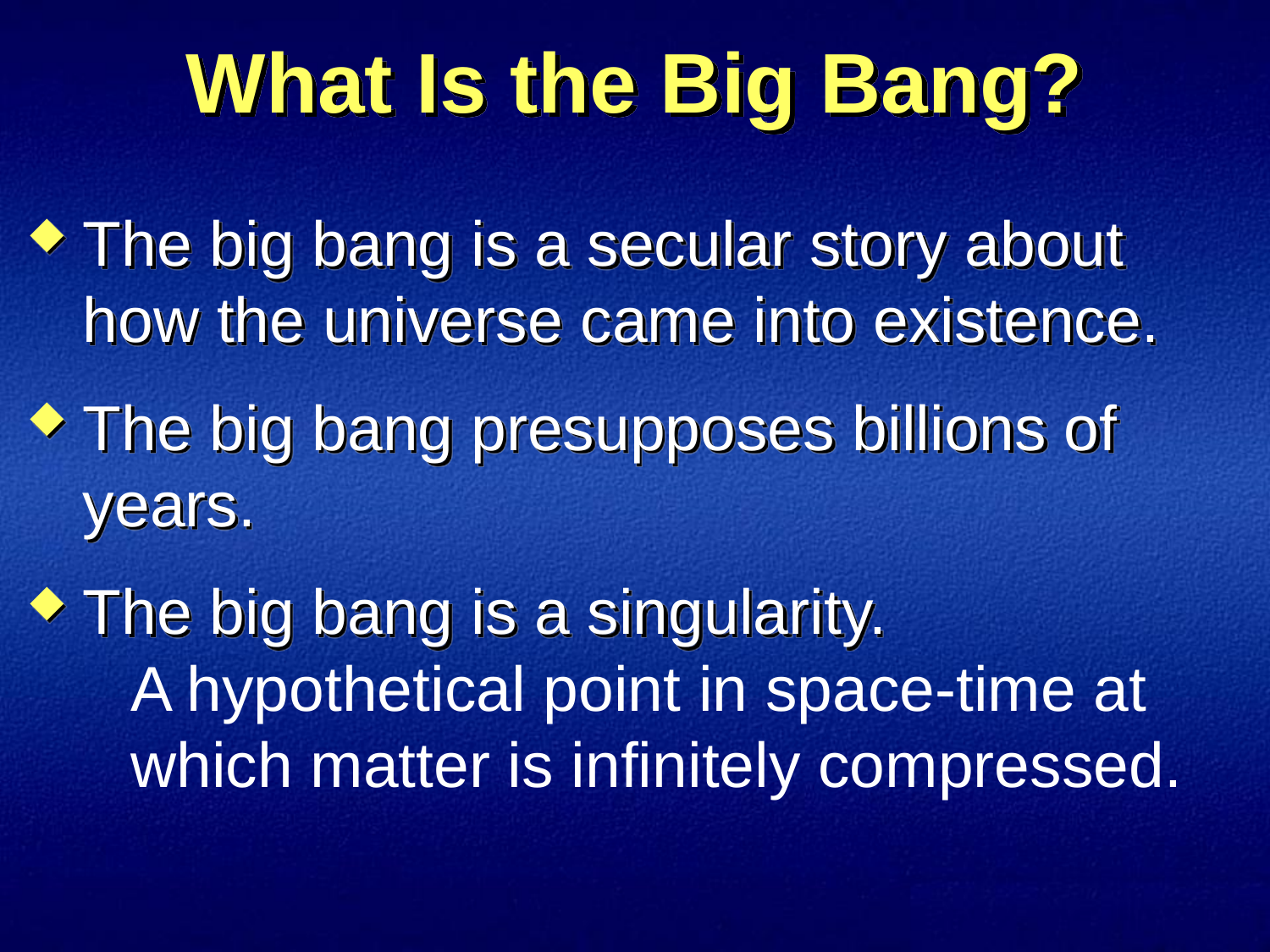

# What Is the Big Bang?
The big bang is a secular story about how the universe came into existence.
The big bang presupposes billions of years.
The big bang is a singularity.
A hypothetical point in space-time at which matter is infinitely compressed.